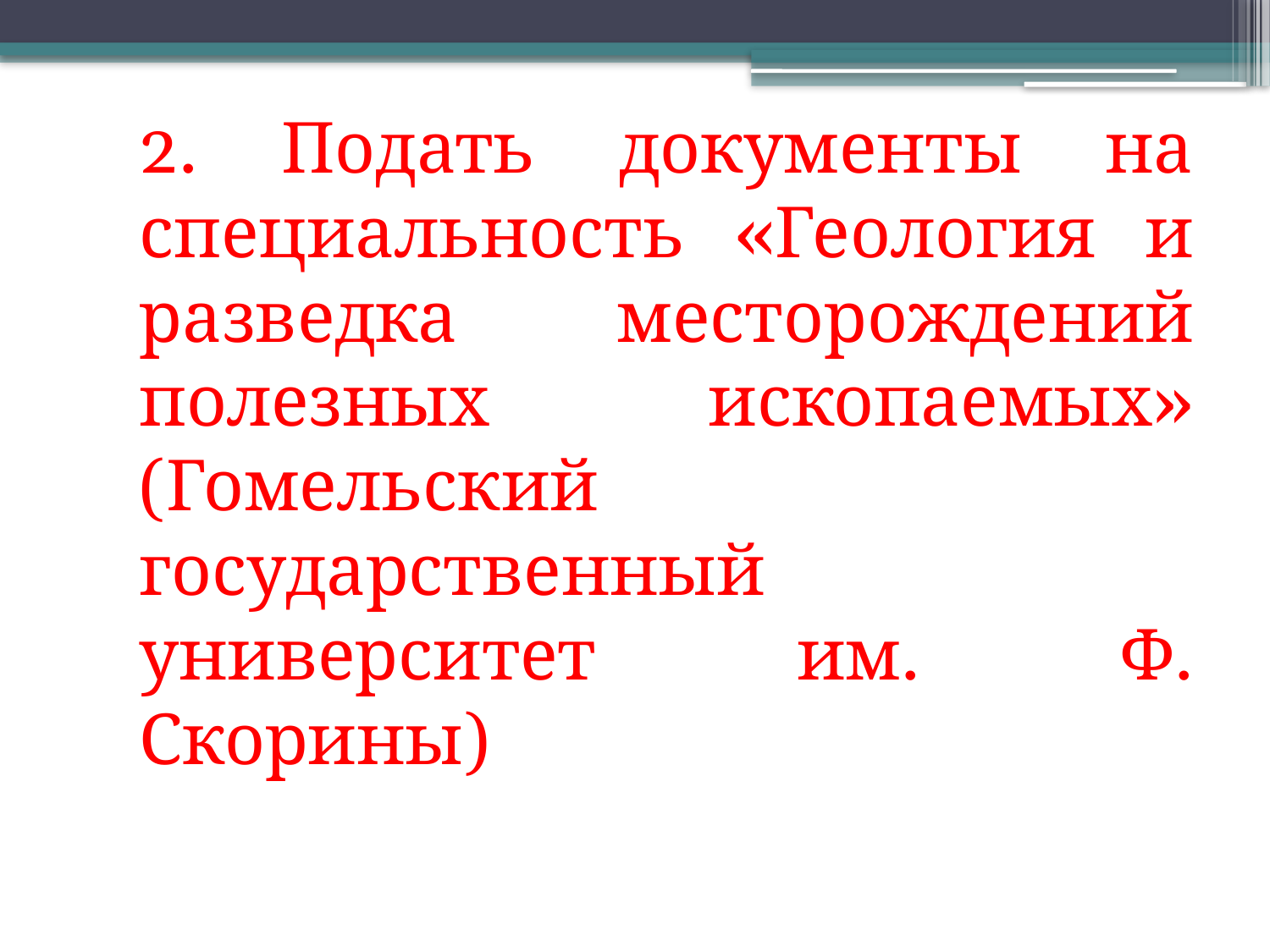

2. Подать документы на специальность «Геология и разведка месторождений полезных ископаемых» (Гомельский государственный университет им. Ф. Скорины)